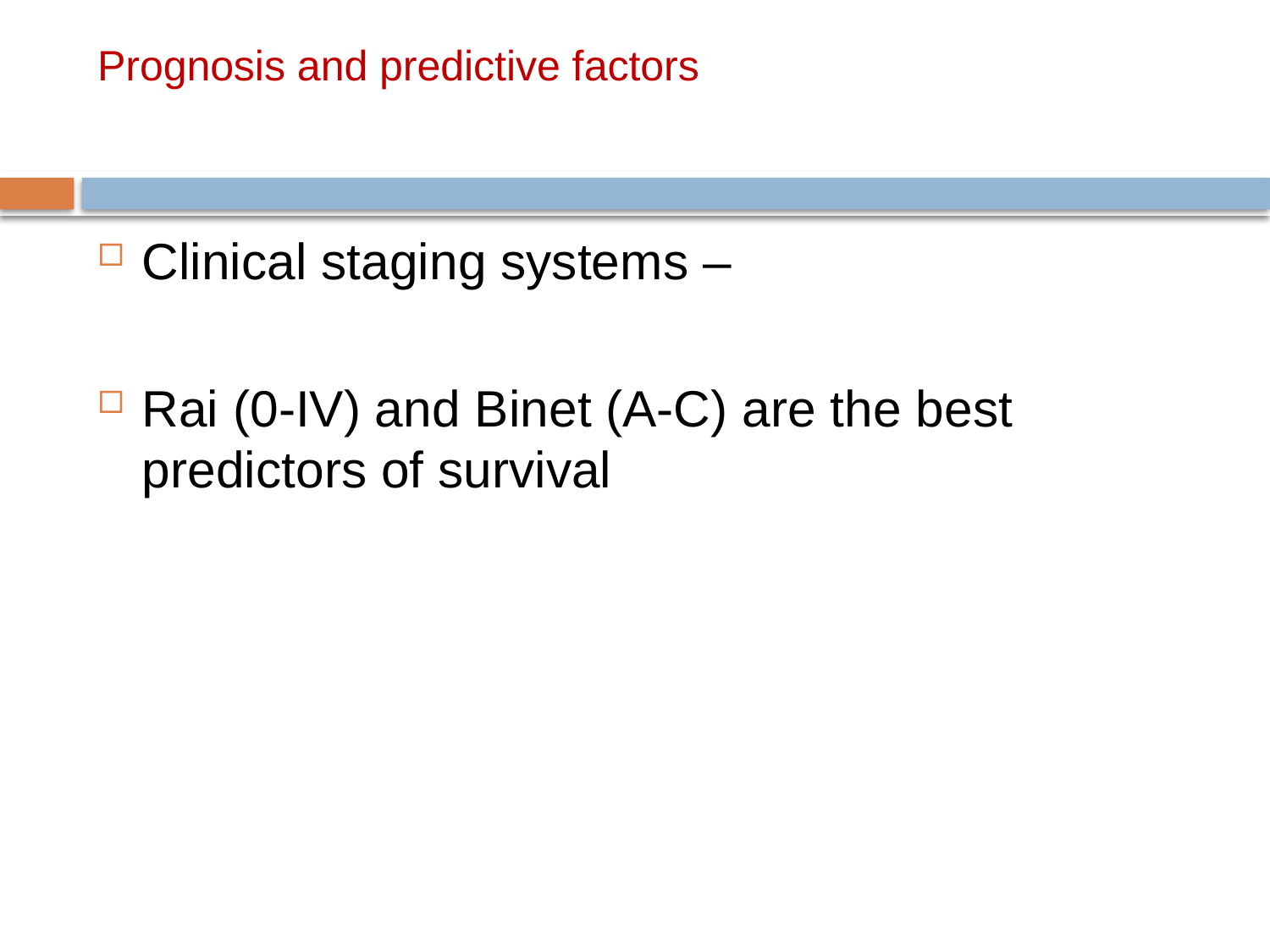

# Prognosis and predictive factors
Clinical staging systems –

Rai (0-IV) and Binet (A-C) are the best predictors of survival